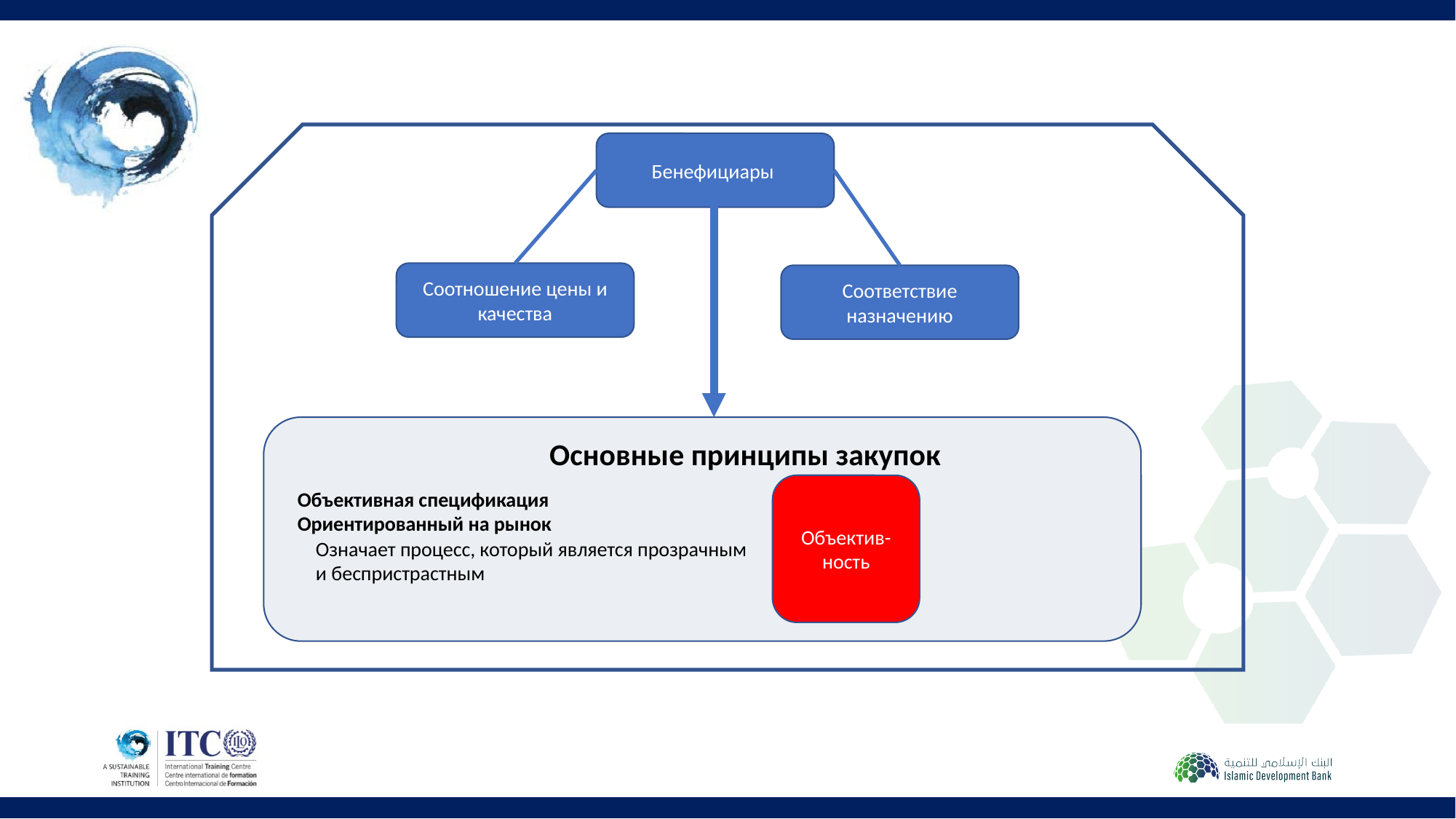

Бенефициары
Соотношение цены и качества
Соответствие назначению

Основные принципы закупок
Объектив-ность
Объективная спецификация
Ориентированный на рынок
Означает процесс, который является прозрачным и беспристрастным